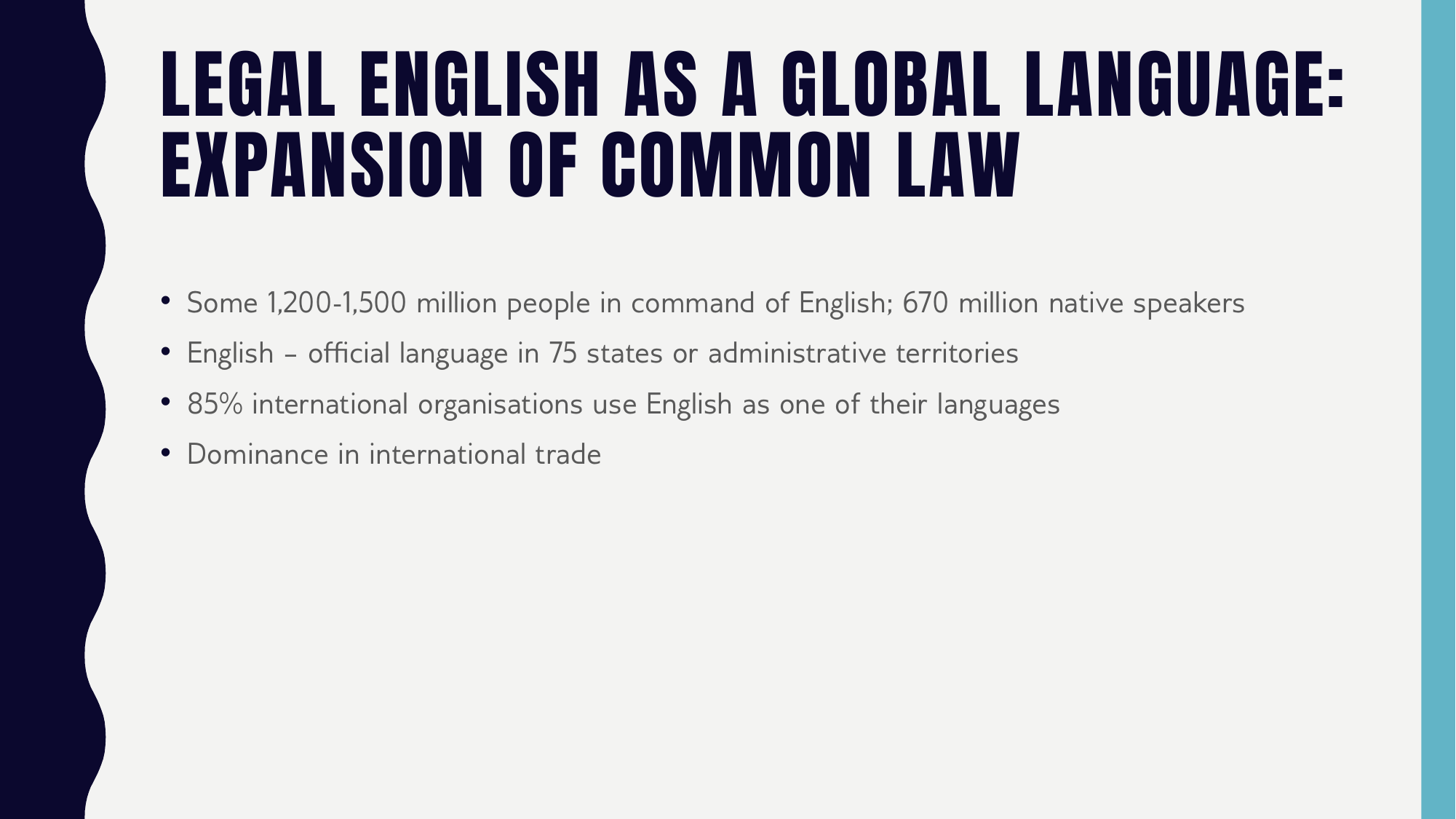

# Legal English as a Global Language: Expansion of Common Law
Some 1,200-1,500 million people in command of English; 670 million native speakers
English – official language in 75 states or administrative territories
85% international organisations use English as one of their languages
Dominance in international trade